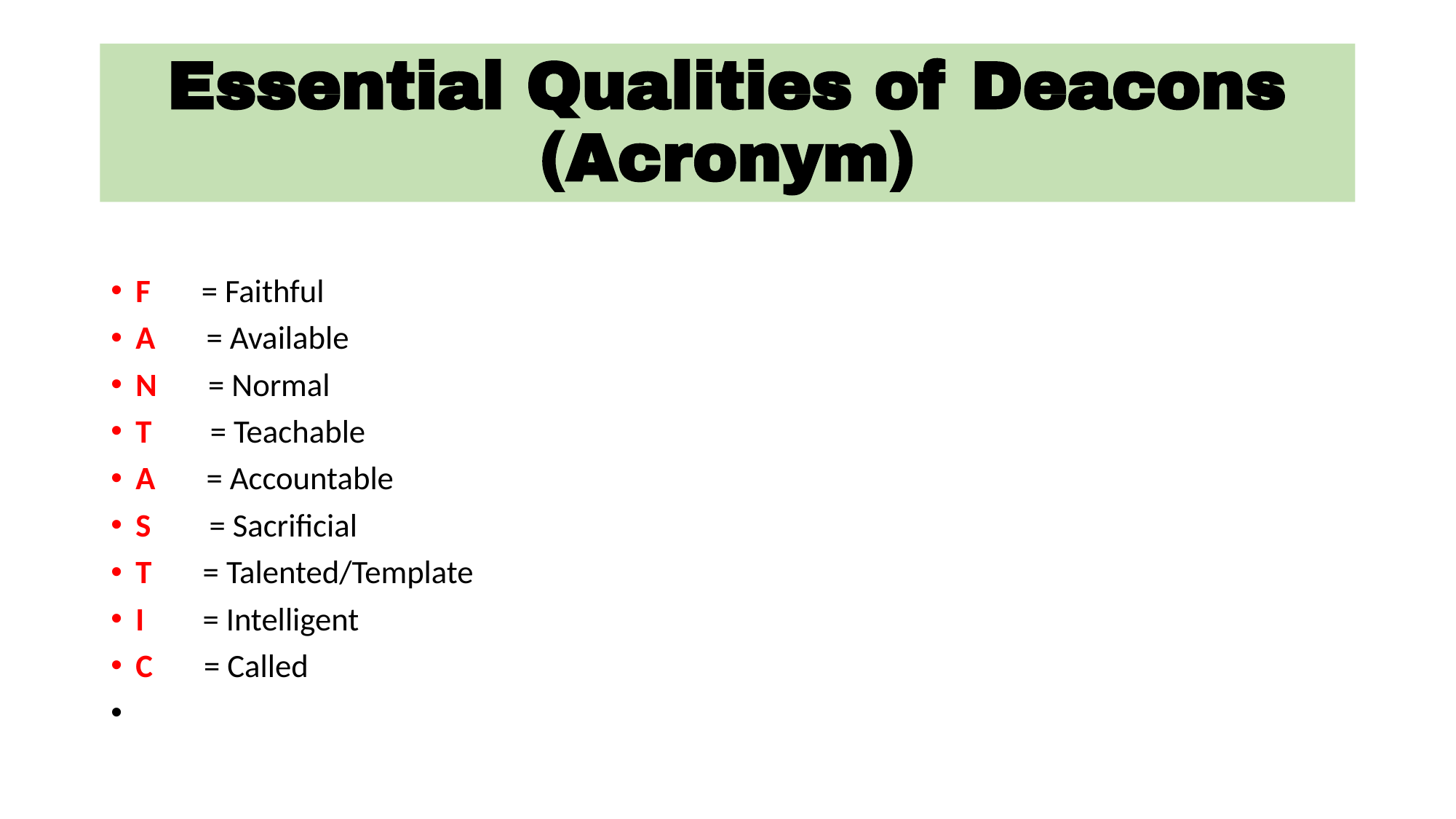

# Essential Qualities of Deacons (Acronym)

F       = Faithful
A       = Available
N       = Normal
T        = Teachable
A       = Accountable
S        = Sacrificial
T       = Talented/Template
I        = Intelligent
C       = Called